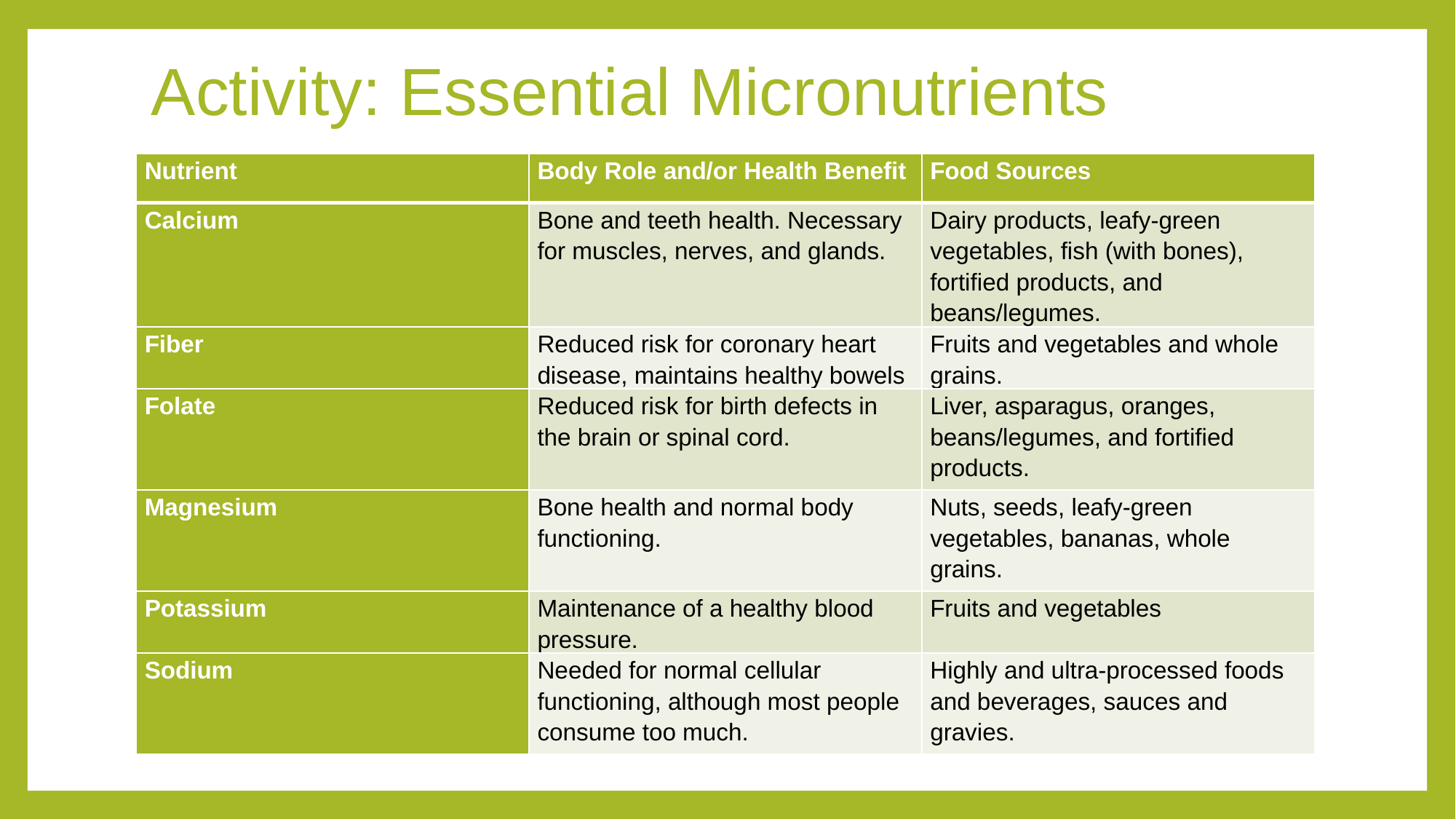

# Activity: Essential Micronutrients
| Nutrient | Body Role and/or Health Benefit | Food Sources |
| --- | --- | --- |
| Calcium | Bone and teeth health. Necessary for muscles, nerves, and glands. | Dairy products, leafy-green vegetables, fish (with bones), fortified products, and beans/legumes. |
| Fiber | Reduced risk for coronary heart disease, maintains healthy bowels | Fruits and vegetables and whole grains. |
| Folate | Reduced risk for birth defects in the brain or spinal cord. | Liver, asparagus, oranges, beans/legumes, and fortified products. |
| Magnesium | Bone health and normal body functioning. | Nuts, seeds, leafy-green vegetables, bananas, whole grains. |
| Potassium | Maintenance of a healthy blood pressure. | Fruits and vegetables |
| Sodium | Needed for normal cellular functioning, although most people consume too much. | Highly and ultra-processed foods and beverages, sauces and gravies. |